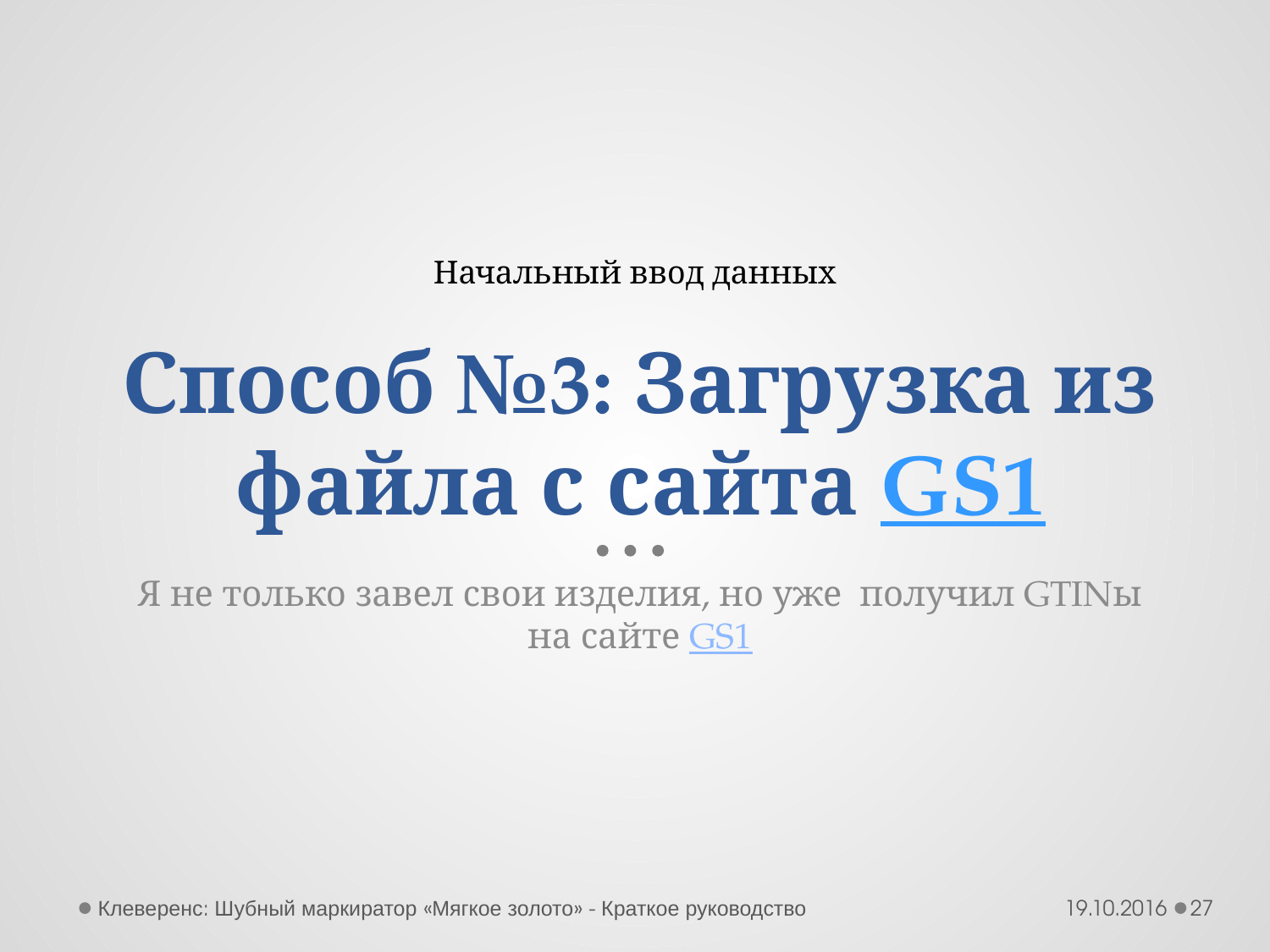

# Способ №3: Загрузка из файла с сайта GS1
Начальный ввод данных
Я не только завел свои изделия, но уже  получил GTINы на сайте GS1
Клеверенс: Шубный маркиратор «Мягкое золото» - Краткое руководство
19.10.2016
27